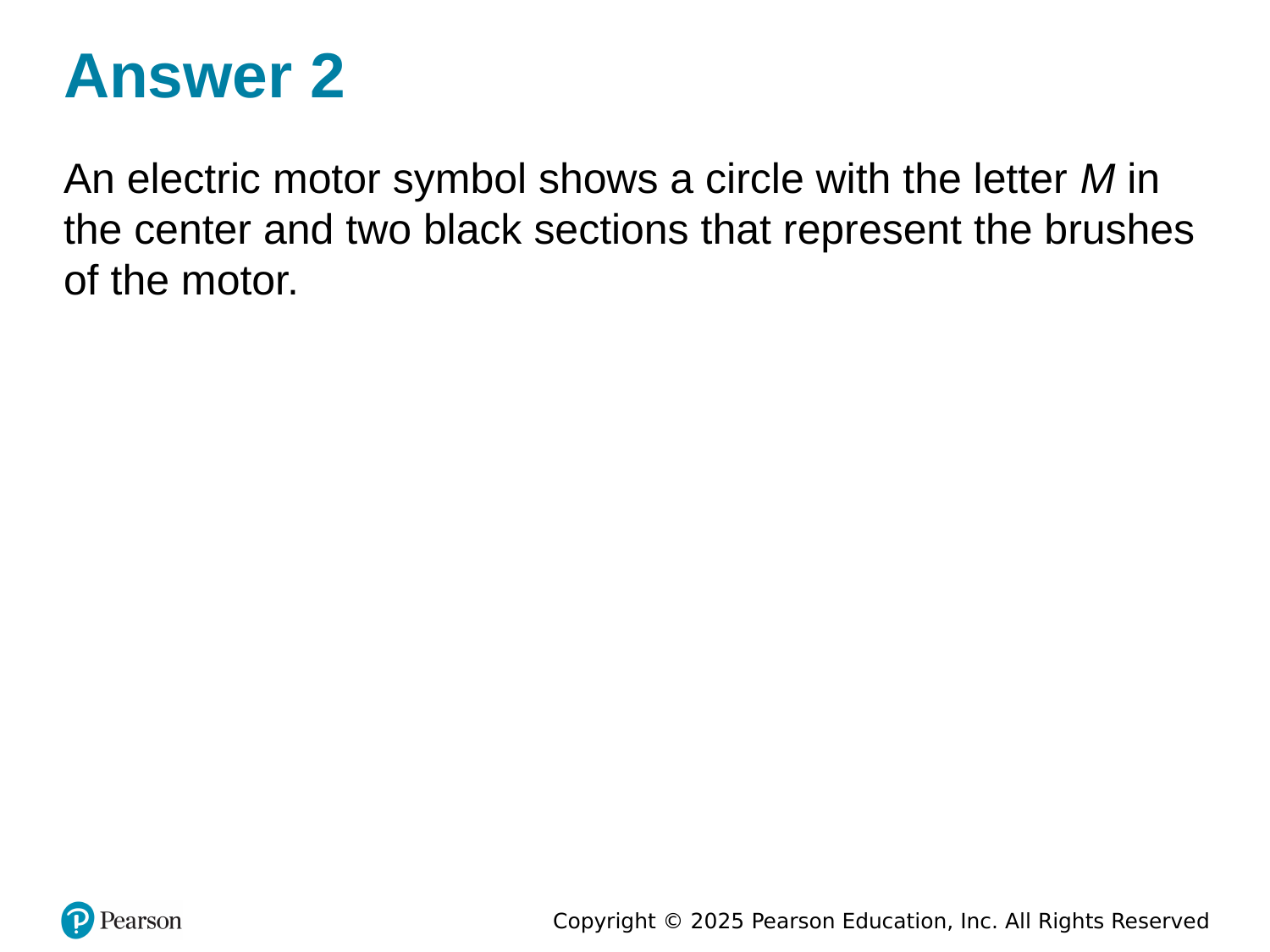

# Answer 2
An electric motor symbol shows a circle with the letter M in the center and two black sections that represent the brushes of the motor.